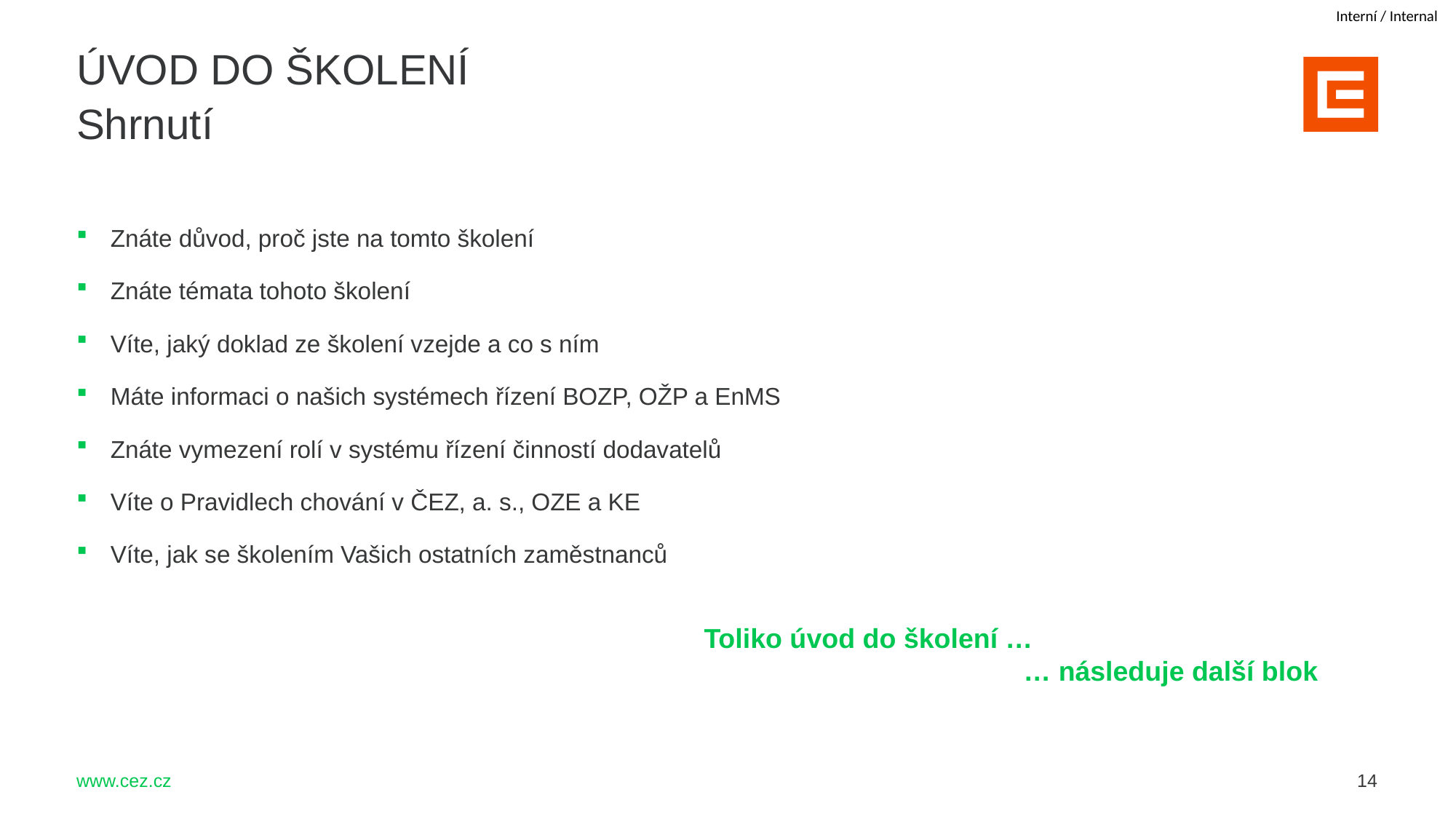

ÚVOD DO ŠKOLENÍ
Shrnutí
Znáte důvod, proč jste na tomto školení
Znáte témata tohoto školení
Víte, jaký doklad ze školení vzejde a co s ním
Máte informaci o našich systémech řízení BOZP, OŽP a EnMS
Znáte vymezení rolí v systému řízení činností dodavatelů
Víte o Pravidlech chování v ČEZ, a. s., OZE a KE
Víte, jak se školením Vašich ostatních zaměstnanců
Toliko úvod do školení …
			       … následuje další blok